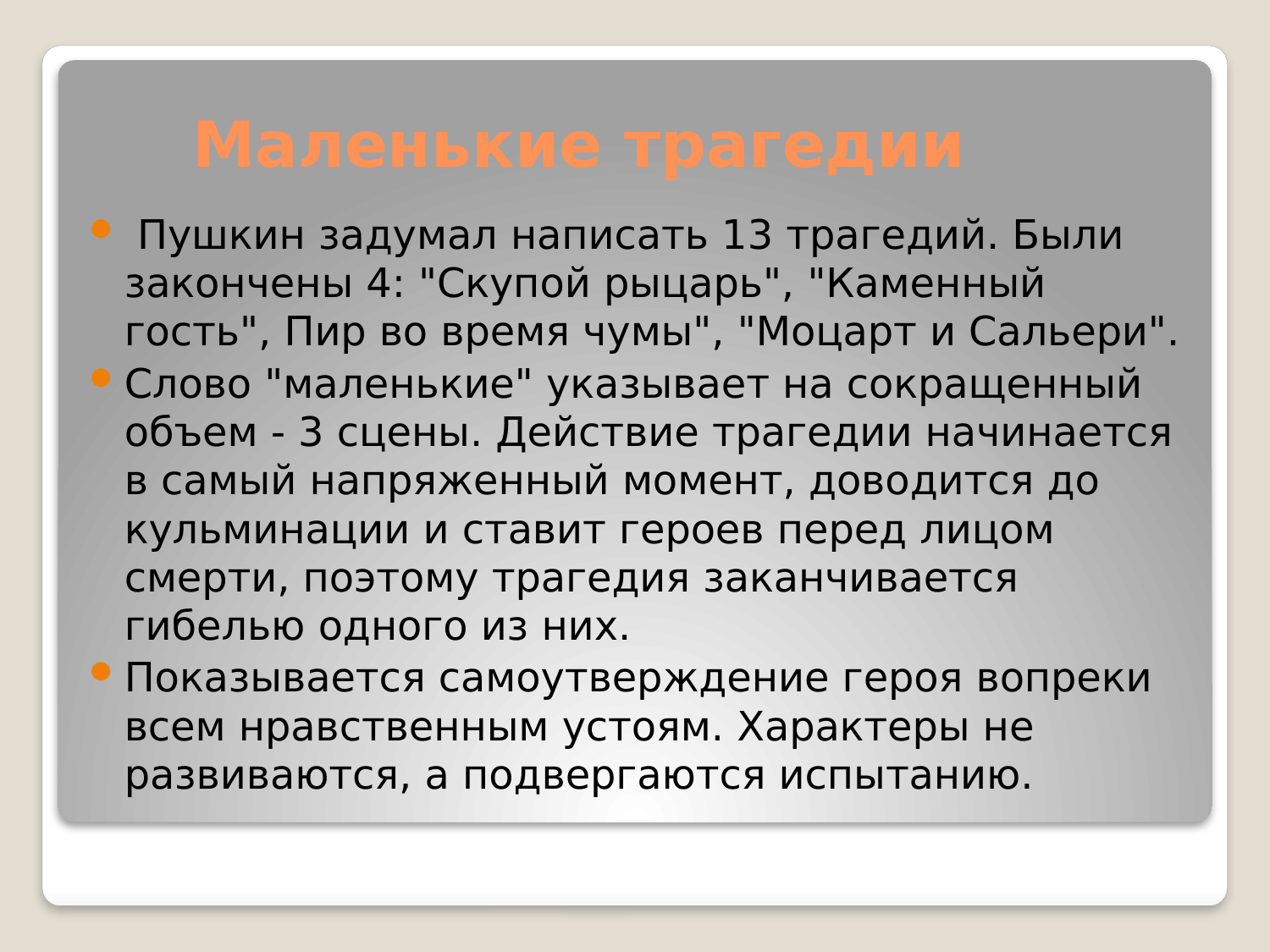

# Маленькие трагедии
 Пушкин задумал написать 13 трагедий. Были закончены 4: "Скупой рыцарь", "Каменный гость", Пир во время чумы", "Моцарт и Сальери".
Слово "маленькие" указывает на сокращенный объем - 3 сцены. Действие трагедии начинается в самый напряженный момент, доводится до кульминации и ставит героев перед лицом смерти, поэтому трагедия заканчивается гибелью одного из них.
Показывается самоутверждение героя вопреки всем нравственным устоям. Характеры не развиваются, а подвергаются испытанию.